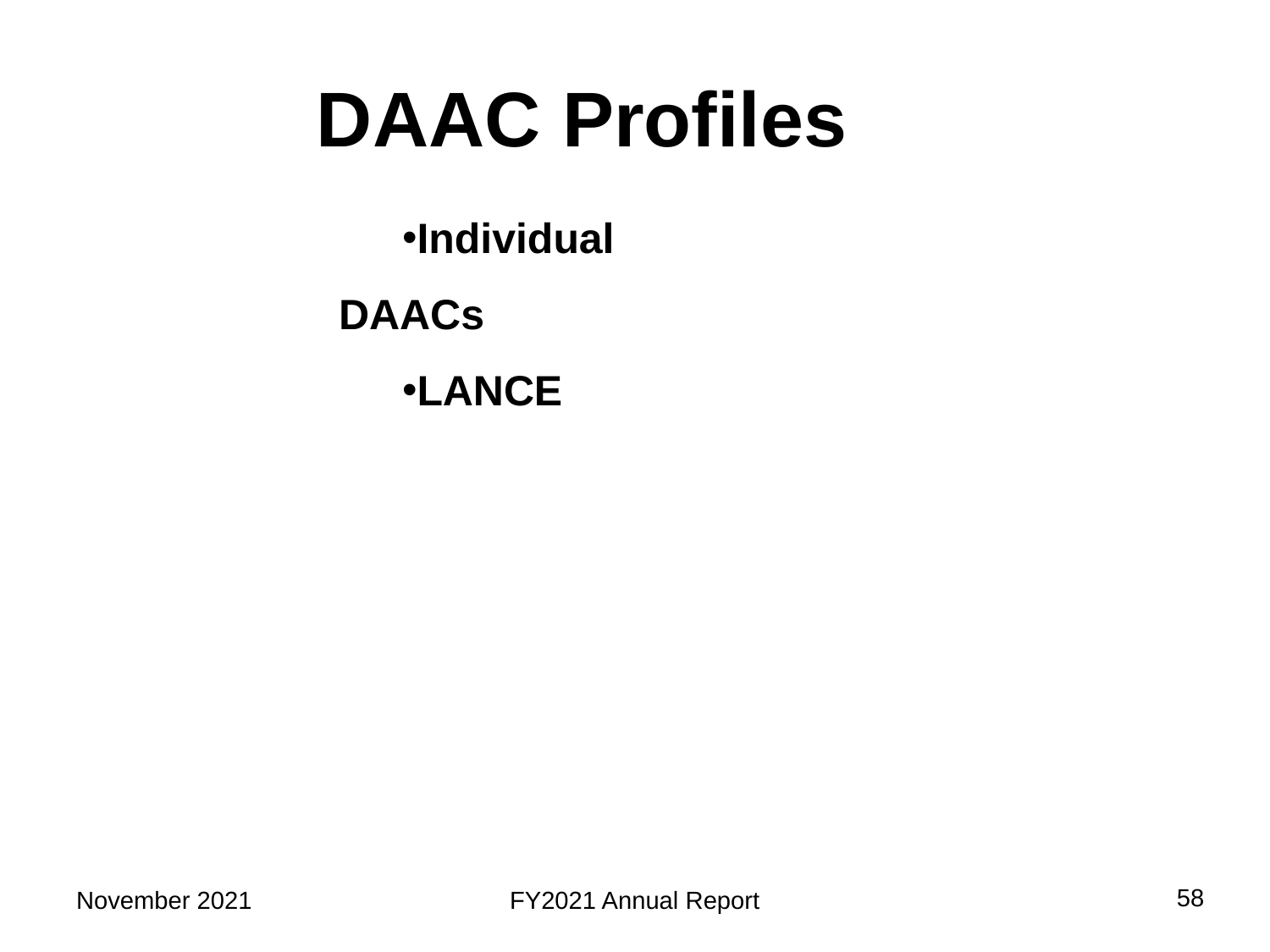

DAAC Profiles
Individual DAACs
LANCE
58
November 2021
FY2021 Annual Report